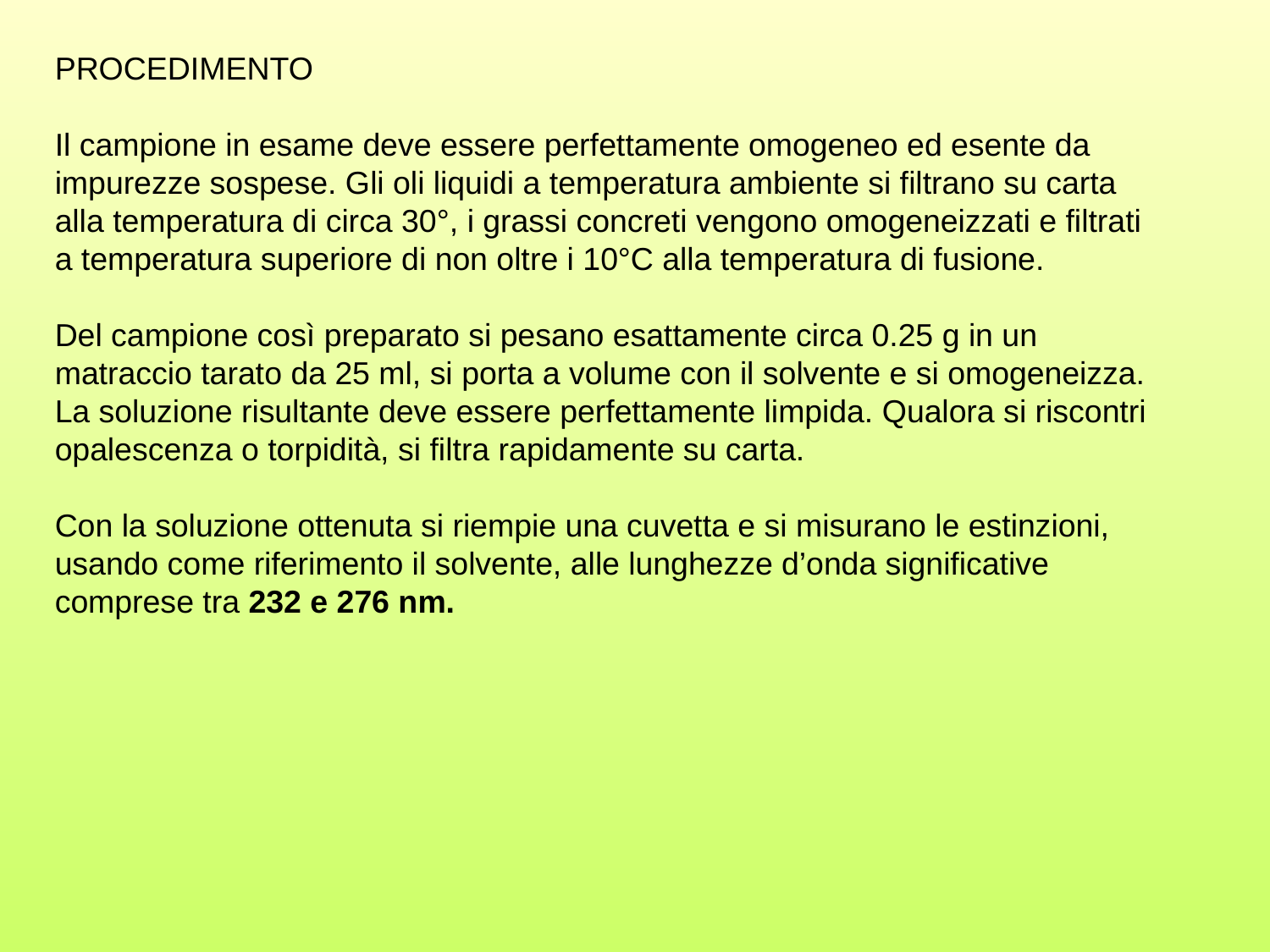

PROCEDIMENTO

Il campione in esame deve essere perfettamente omogeneo ed esente da impurezze sospese. Gli oli liquidi a temperatura ambiente si filtrano su carta alla temperatura di circa 30°, i grassi concreti vengono omogeneizzati e filtrati a temperatura superiore di non oltre i 10°C alla temperatura di fusione.

Del campione così preparato si pesano esattamente circa 0.25 g in un matraccio tarato da 25 ml, si porta a volume con il solvente e si omogeneizza. La soluzione risultante deve essere perfettamente limpida. Qualora si riscontri opalescenza o torpidità, si filtra rapidamente su carta.

Con la soluzione ottenuta si riempie una cuvetta e si misurano le estinzioni, usando come riferimento il solvente, alle lunghezze d’onda significative comprese tra 232 e 276 nm.